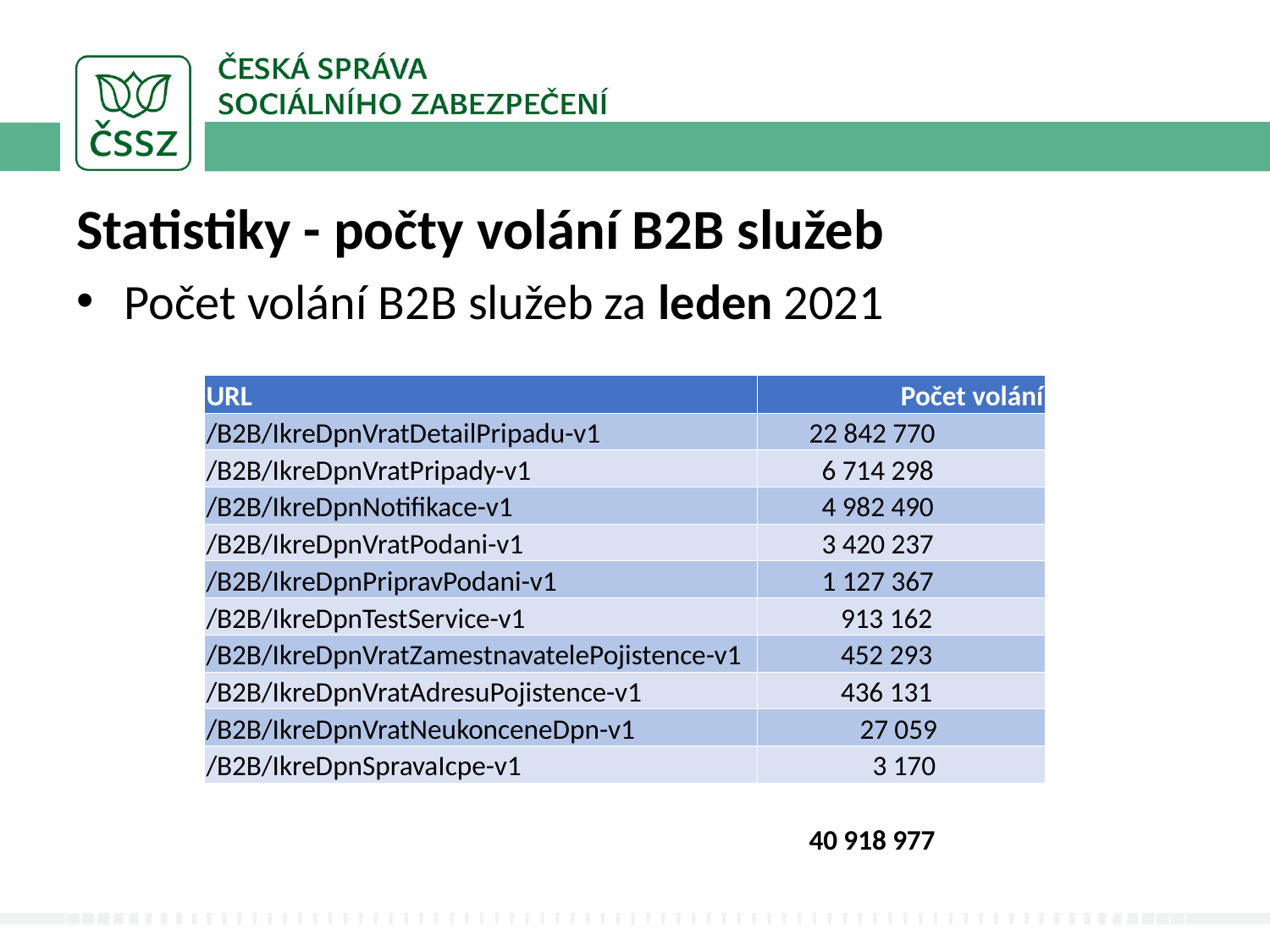

#
Statistiky - počty volání B2B služeb
Počet volání B2B služeb za leden 2021

| URL | Počet volání |
| --- | --- |
| /B2B/IkreDpnVratDetailPripadu-v1 | 22 842 770 |
| /B2B/IkreDpnVratPripady-v1 | 6 714 298 |
| /B2B/IkreDpnNotifikace-v1 | 4 982 490 |
| /B2B/IkreDpnVratPodani-v1 | 3 420 237 |
| /B2B/IkreDpnPripravPodani-v1 | 1 127 367 |
| /B2B/IkreDpnTestService-v1 | 913 162 |
| /B2B/IkreDpnVratZamestnavatelePojistence-v1 | 452 293 |
| /B2B/IkreDpnVratAdresuPojistence-v1 | 436 131 |
| /B2B/IkreDpnVratNeukonceneDpn-v1 | 27 059 |
| /B2B/IkreDpnSpravaIcpe-v1 | 3 170 |
|  |  |
|  | 40 918 977 |